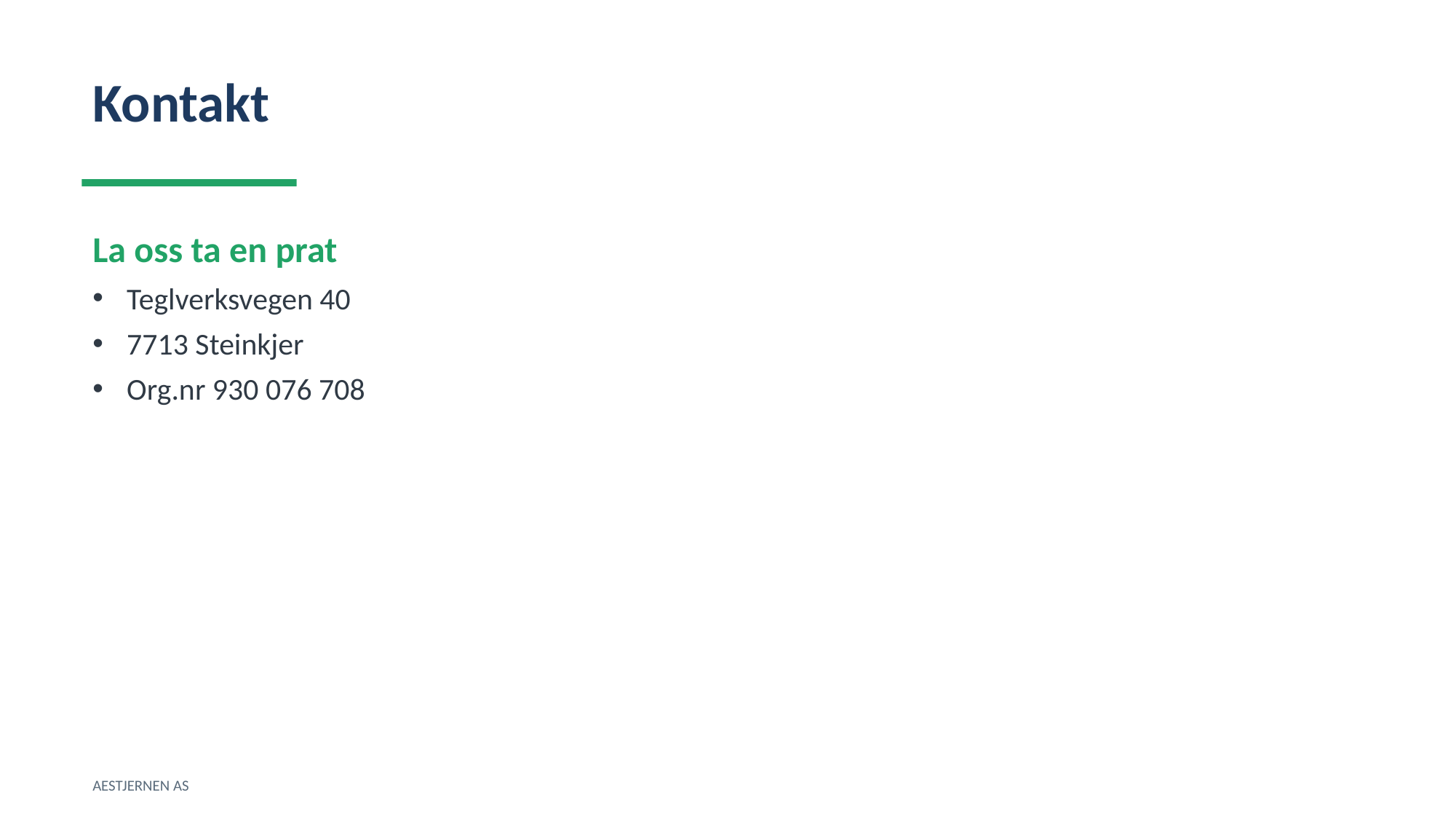

Kontakt

La oss ta en prat
Teglverksvegen 40
7713 Steinkjer
Org.nr 930 076 708
AESTJERNEN AS